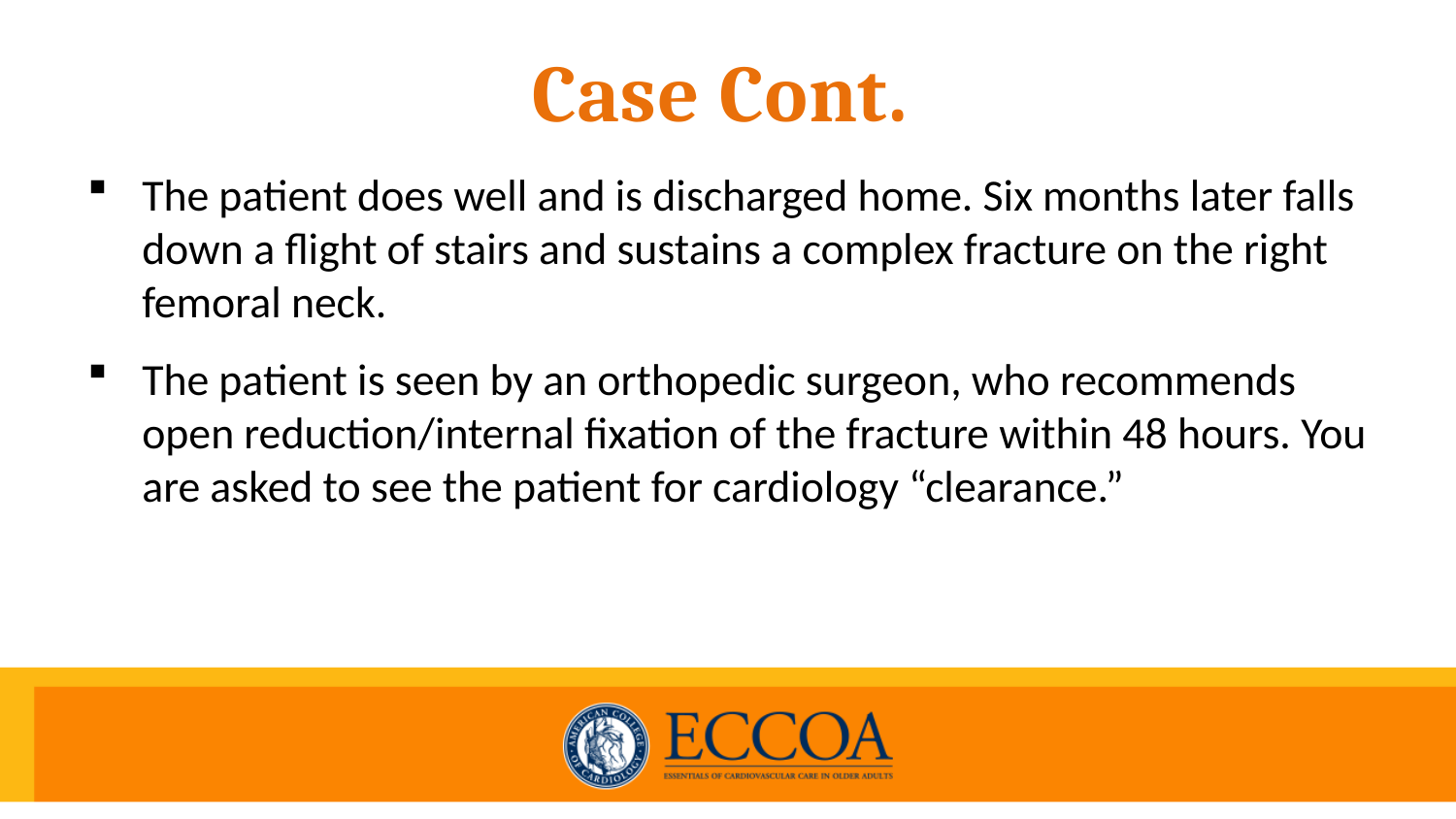

# Case Cont.
The patient does well and is discharged home. Six months later falls down a flight of stairs and sustains a complex fracture on the right femoral neck.
The patient is seen by an orthopedic surgeon, who recommends open reduction/internal fixation of the fracture within 48 hours. You are asked to see the patient for cardiology “clearance.”